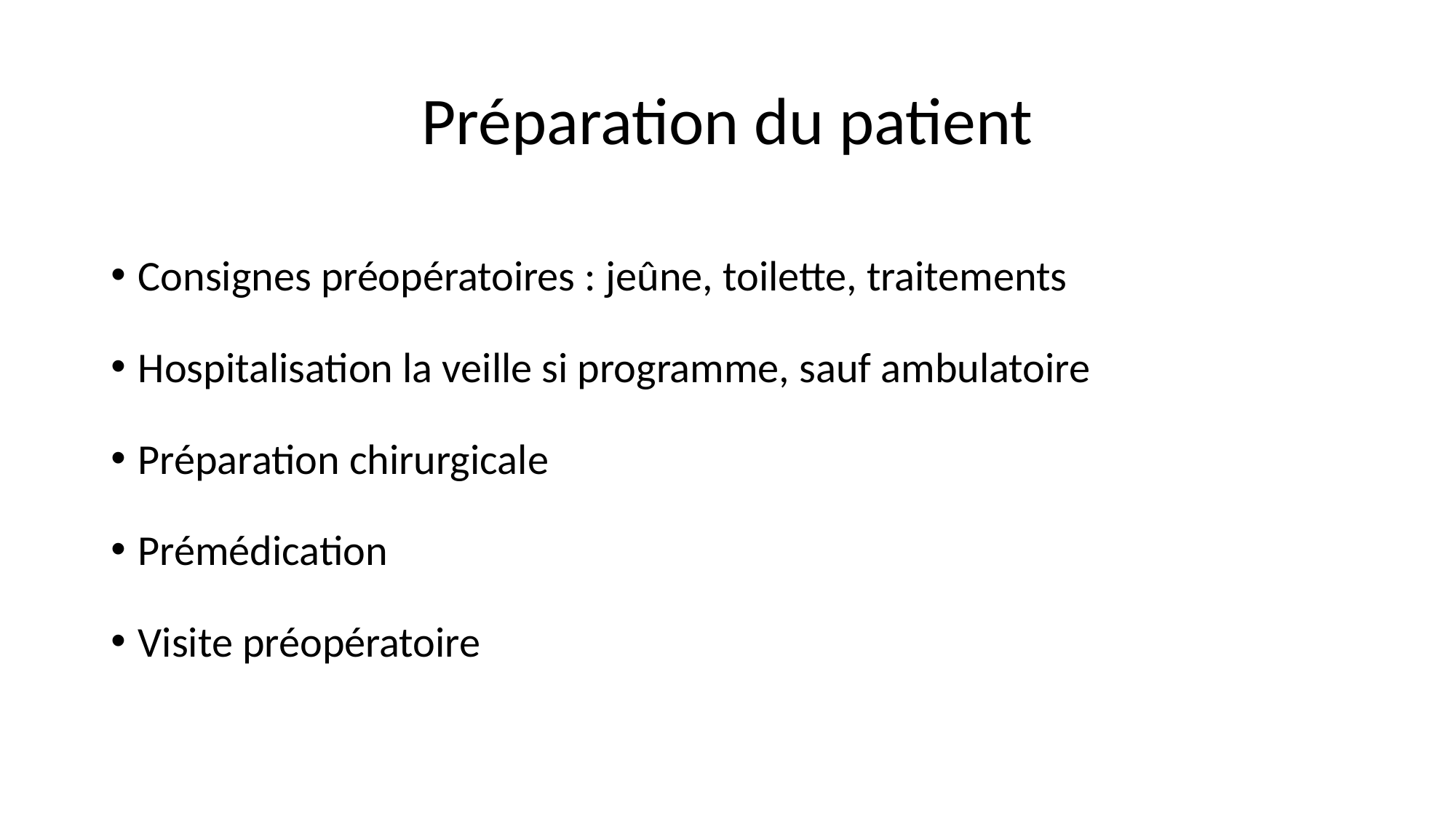

# Préparation du patient
Consignes préopératoires : jeûne, toilette, traitements
Hospitalisation la veille si programme, sauf ambulatoire
Préparation chirurgicale
Prémédication
Visite préopératoire